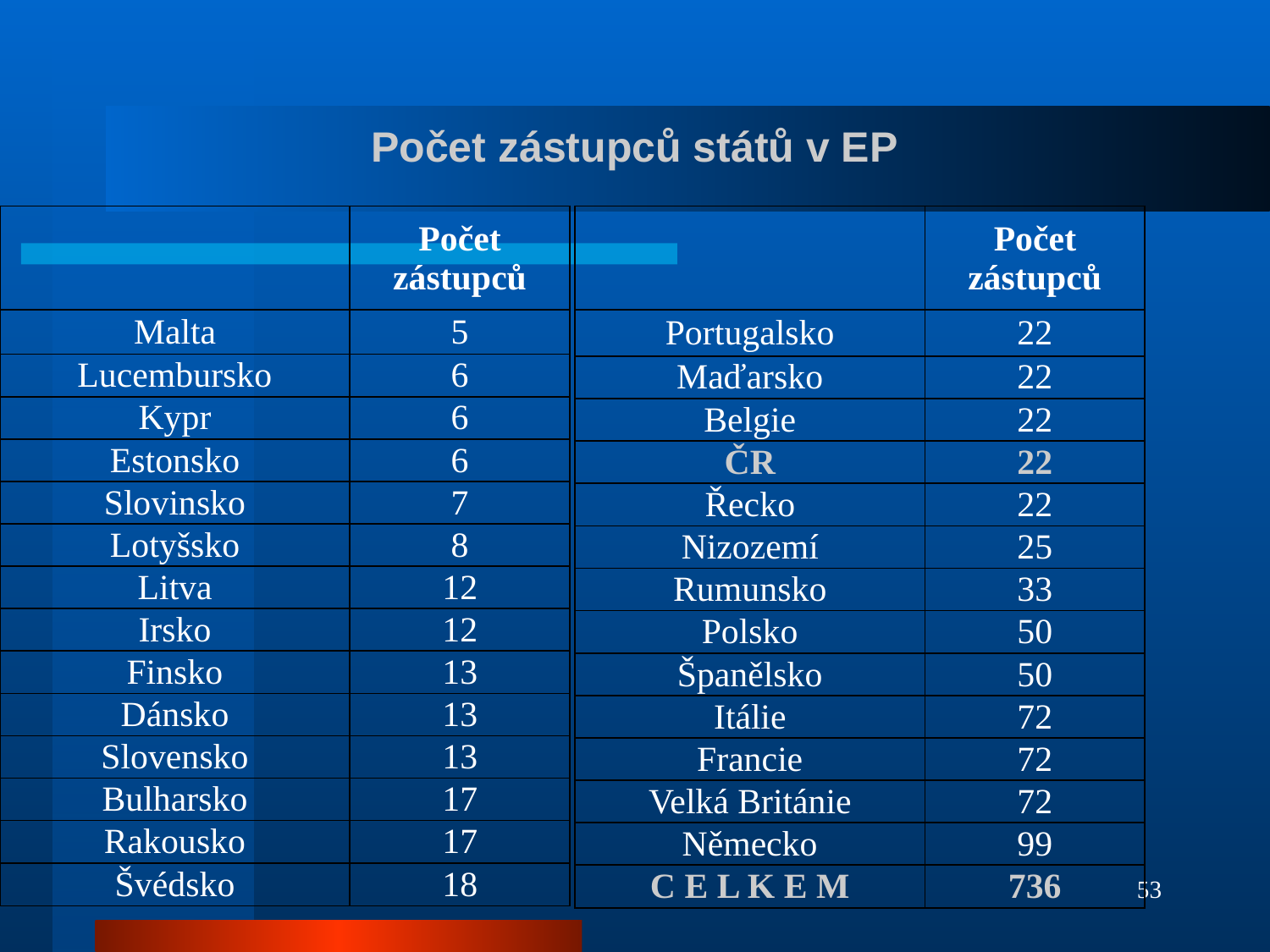

# Počet zástupců států v EP
|  | Počet zástupců |
| --- | --- |
| Malta | 5 |
| Lucembursko | 6 |
| Kypr | 6 |
| Estonsko | 6 |
| Slovinsko | 7 |
| Lotyšsko | 8 |
| Litva | 12 |
| Irsko | 12 |
| Finsko | 13 |
| Dánsko | 13 |
| Slovensko | 13 |
| Bulharsko | 17 |
| Rakousko | 17 |
| Švédsko | 18 |
|  | Počet zástupců |
| --- | --- |
| Portugalsko | 22 |
| Maďarsko | 22 |
| Belgie | 22 |
| ČR | 22 |
| Řecko | 22 |
| Nizozemí | 25 |
| Rumunsko | 33 |
| Polsko | 50 |
| Španělsko | 50 |
| Itálie | 72 |
| Francie | 72 |
| Velká Británie | 72 |
| Německo | 99 |
| C E L K E M | 736 |
53